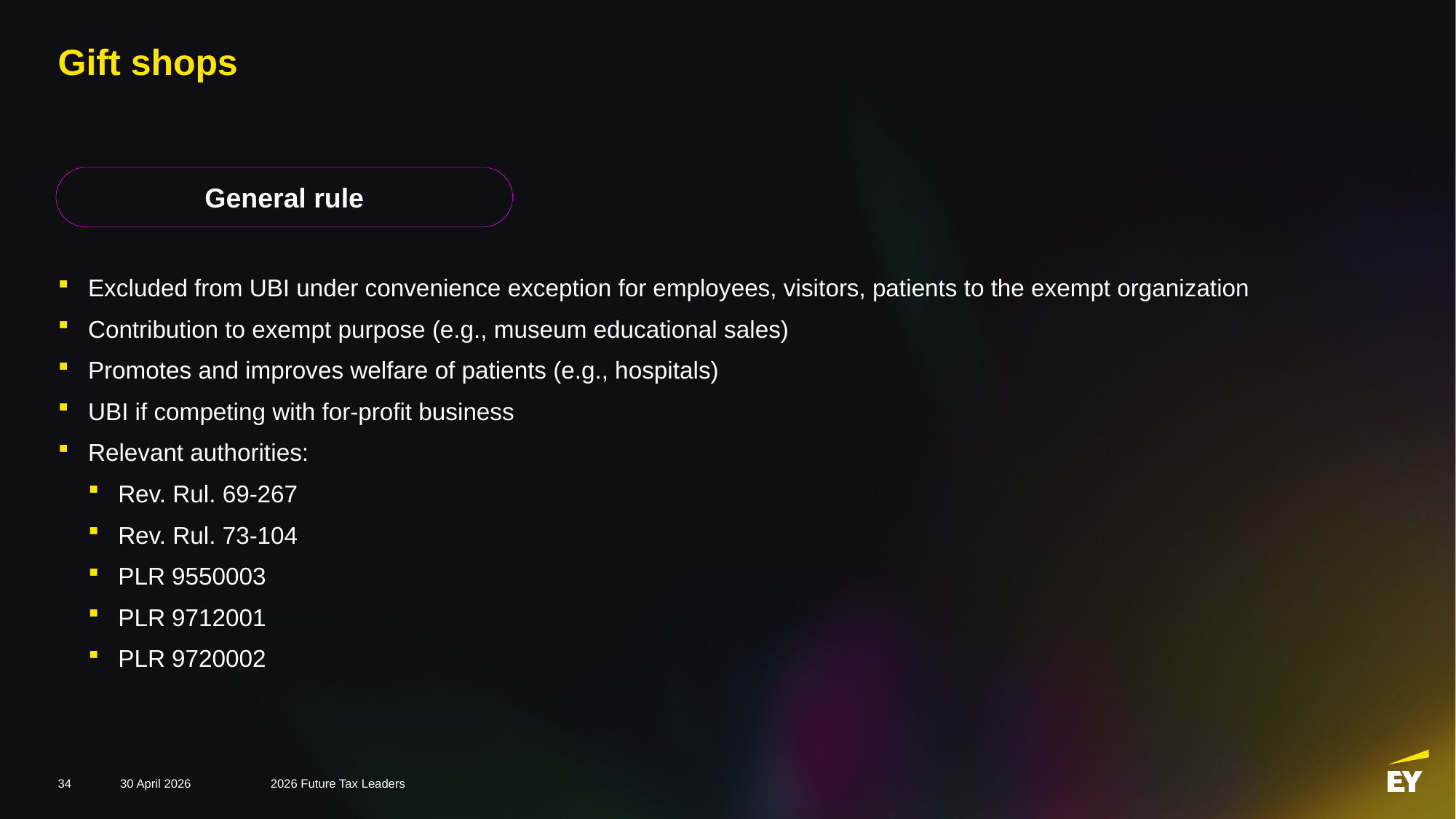

# Gift shops
General rule
Excluded from UBI under convenience exception for employees, visitors, patients to the exempt organization
Contribution to exempt purpose (e.g., museum educational sales)
Promotes and improves welfare of patients (e.g., hospitals)
UBI if competing with for-profit business
Relevant authorities:
Rev. Rul. 69-267
Rev. Rul. 73-104
PLR 9550003
PLR 9712001
PLR 9720002